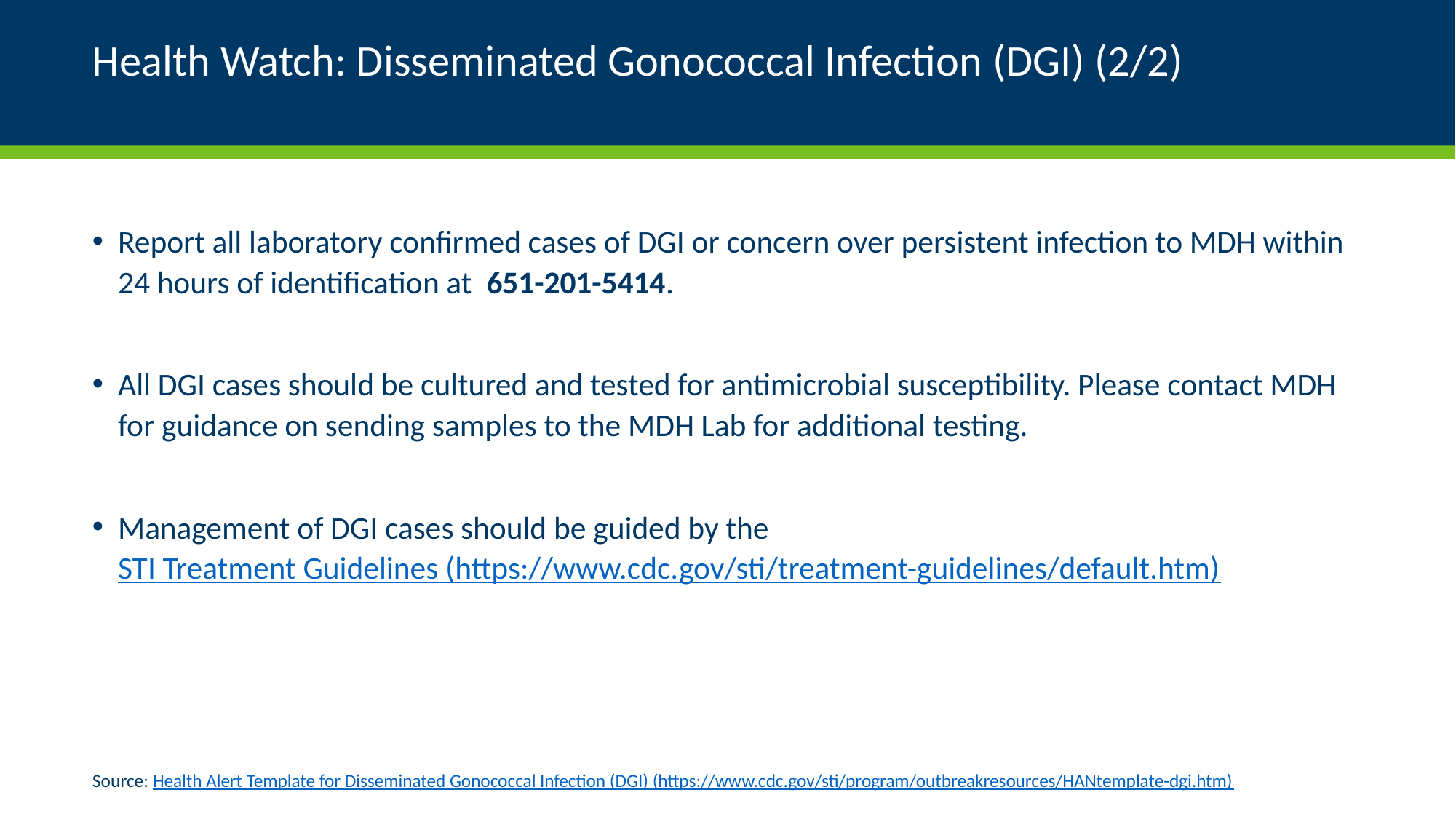

# Health Watch: Disseminated Gonococcal Infection (DGI) (2/2)

Report all laboratory confirmed cases of DGI or concern over persistent infection to MDH within 24 hours of identification at  651-201-5414.

All DGI cases should be cultured and tested for antimicrobial susceptibility. Please contact MDH for guidance on sending samples to the MDH Lab for additional testing.

Management of DGI cases should be guided by the STI Treatment Guidelines (https://www.cdc.gov/sti/treatment-guidelines/default.htm)

Source: Health Alert Template for Disseminated Gonococcal Infection (DGI) (https://www.cdc.gov/sti/program/outbreakresources/HANtemplate-dgi.htm)